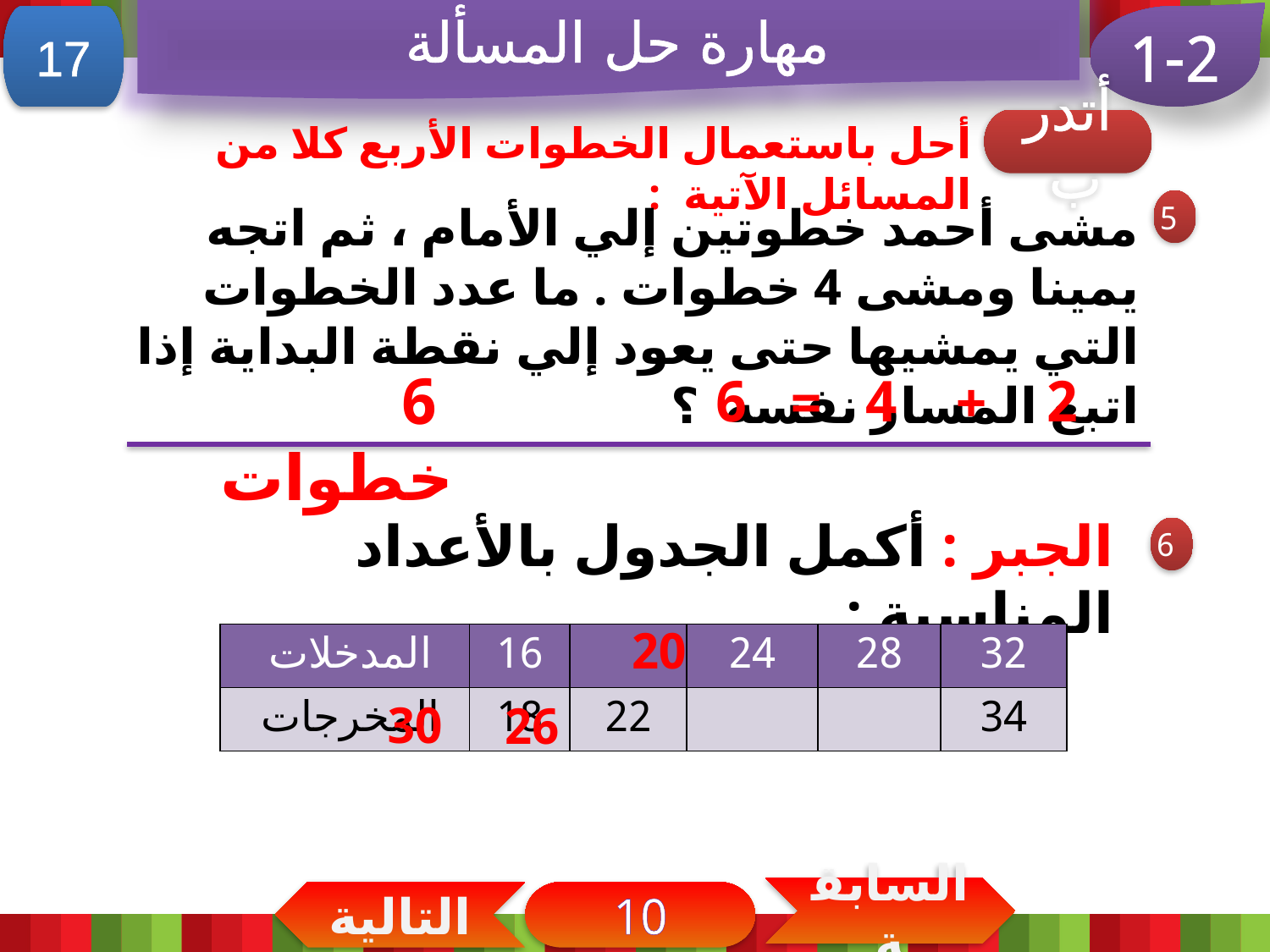

مهارة حل المسألة
17
1-2
أحل باستعمال الخطوات الأربع كلا من المسائل الآتية  :
أتدرب
مشى أحمد خطوتين إلي الأمام ، ثم اتجه يمينا ومشى 4 خطوات . ما عدد الخطوات التي يمشيها حتى يعود إلي نقطة البداية إذا اتبع المسار نفسه  ؟
5
 6 خطوات
2    +    4   =   6
الجبر : أكمل الجدول بالأعداد المناسبة :
6
20
| المدخلات | 16 |  | 24 | 28 | 32 |
| --- | --- | --- | --- | --- | --- |
| المخرجات | 18 | 22 |  |  | 34 |
30
26

السابقة

التالية

10